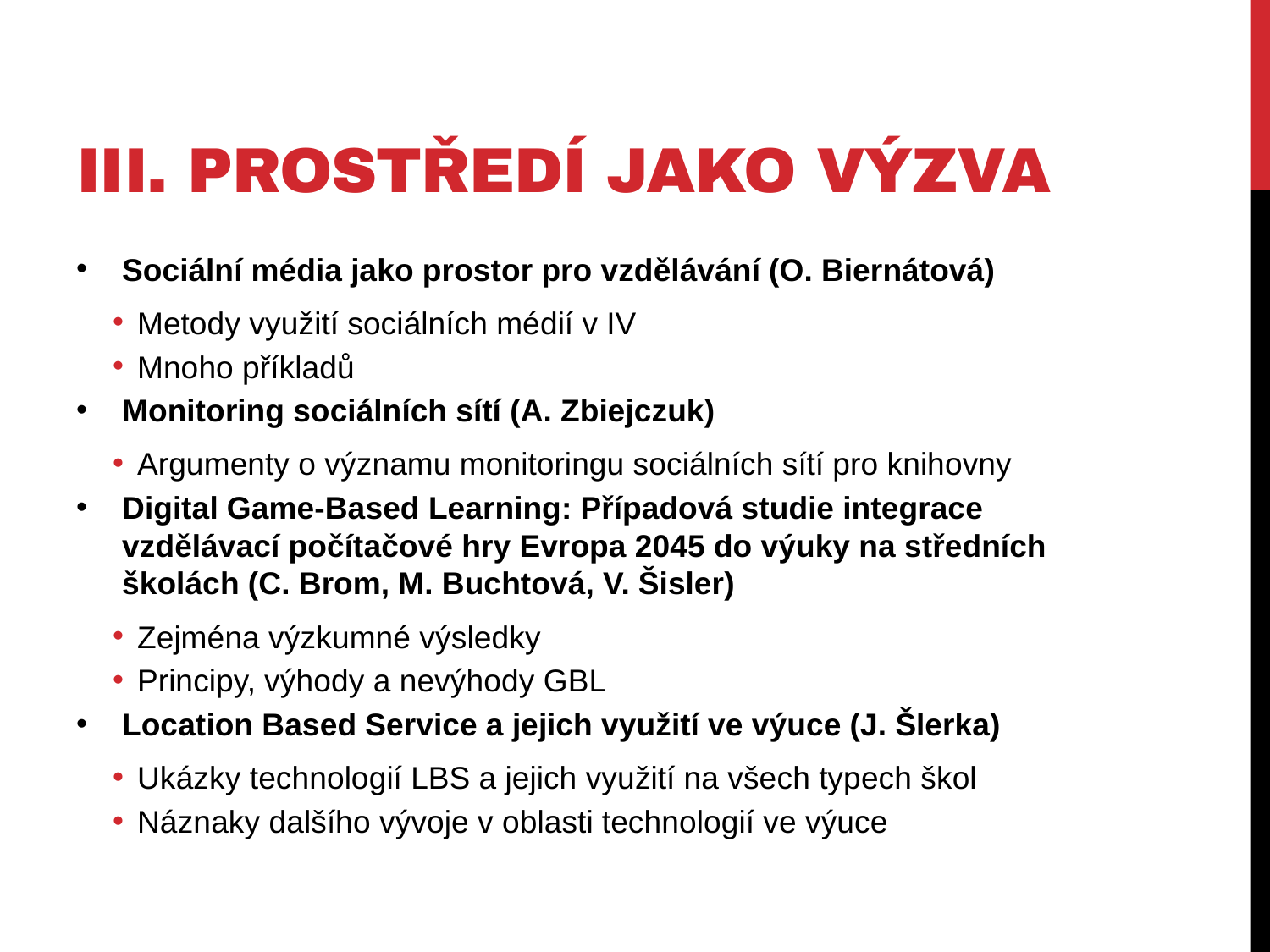

# III. Prostředí jako výzva
Sociální média jako prostor pro vzdělávání (O. Biernátová)
Metody využití sociálních médií v IV
Mnoho příkladů
Monitoring sociálních sítí (A. Zbiejczuk)
Argumenty o významu monitoringu sociálních sítí pro knihovny
Digital Game-Based Learning: Případová studie integrace vzdělávací počítačové hry Evropa 2045 do výuky na středních školách (C. Brom, M. Buchtová, V. Šisler)
Zejména výzkumné výsledky
Principy, výhody a nevýhody GBL
Location Based Service a jejich využití ve výuce (J. Šlerka)
Ukázky technologií LBS a jejich využití na všech typech škol
Náznaky dalšího vývoje v oblasti technologií ve výuce